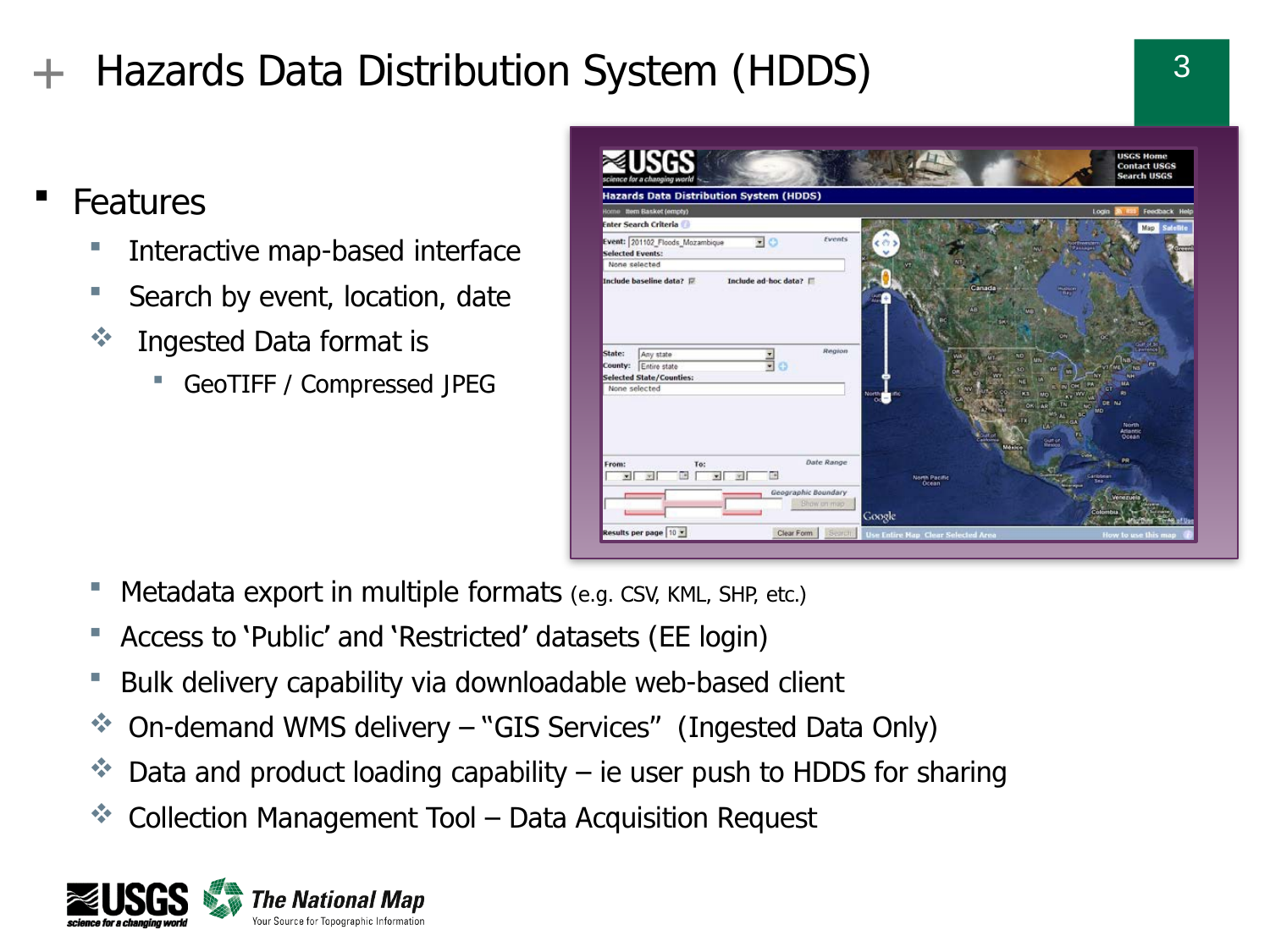

# Hazards Data Distribution System (HDDS)

Features
Interactive map-based interface
 Search by event, location, date
 Ingested Data format is
GeoTIFF / Compressed JPEG

Metadata export in multiple formats (e.g. CSV, KML, SHP, etc.)
Access to ‘Public’ and ‘Restricted’ datasets (EE login)
Bulk delivery capability via downloadable web-based client
On-demand WMS delivery – “GIS Services”  (Ingested Data Only)
Data and product loading capability – ie user push to HDDS for sharing
Collection Management Tool – Data Acquisition Request